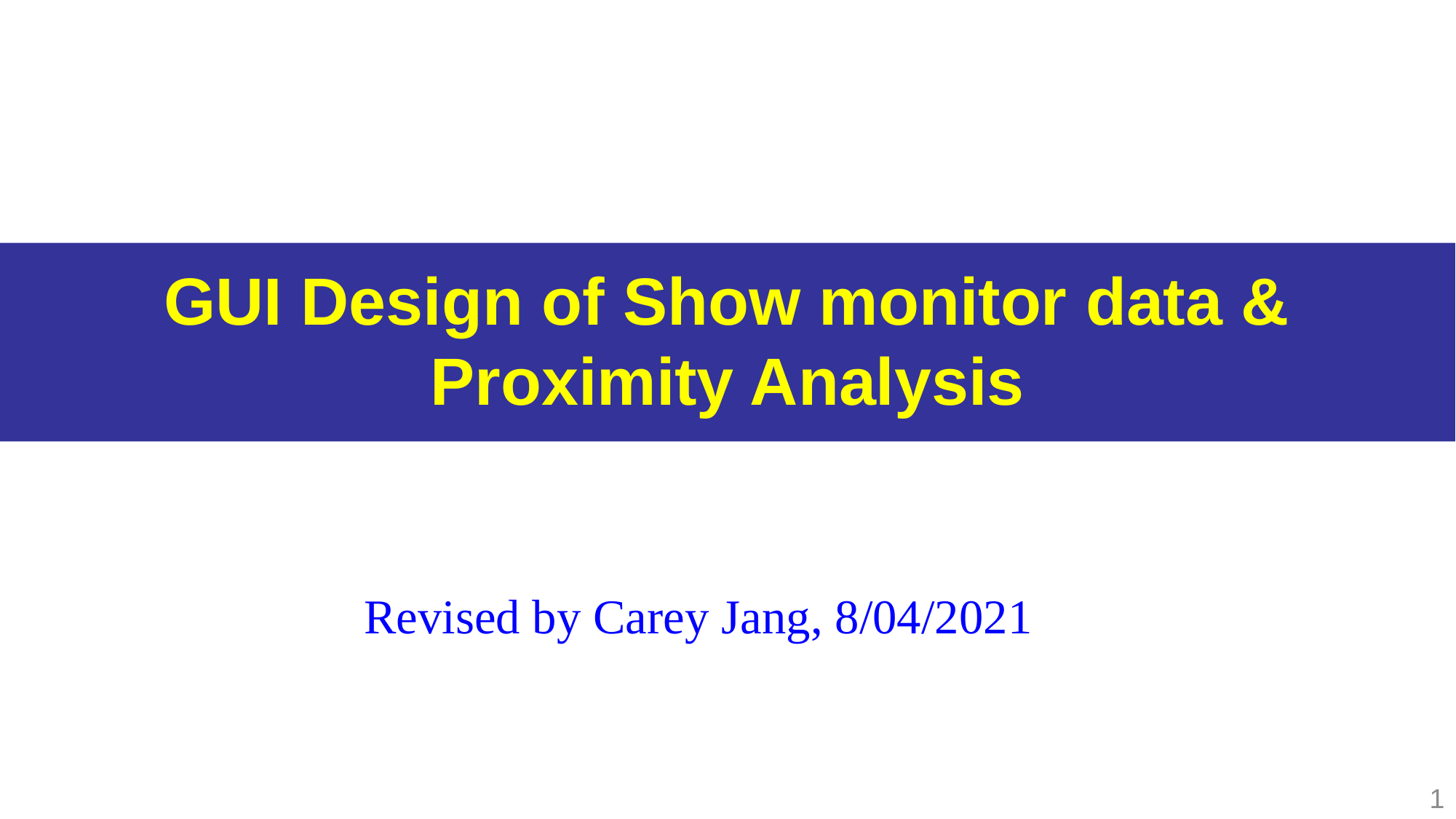

# GUI Design of Show monitor data & Proximity Analysis
Revised by Carey Jang, 8/04/2021
1